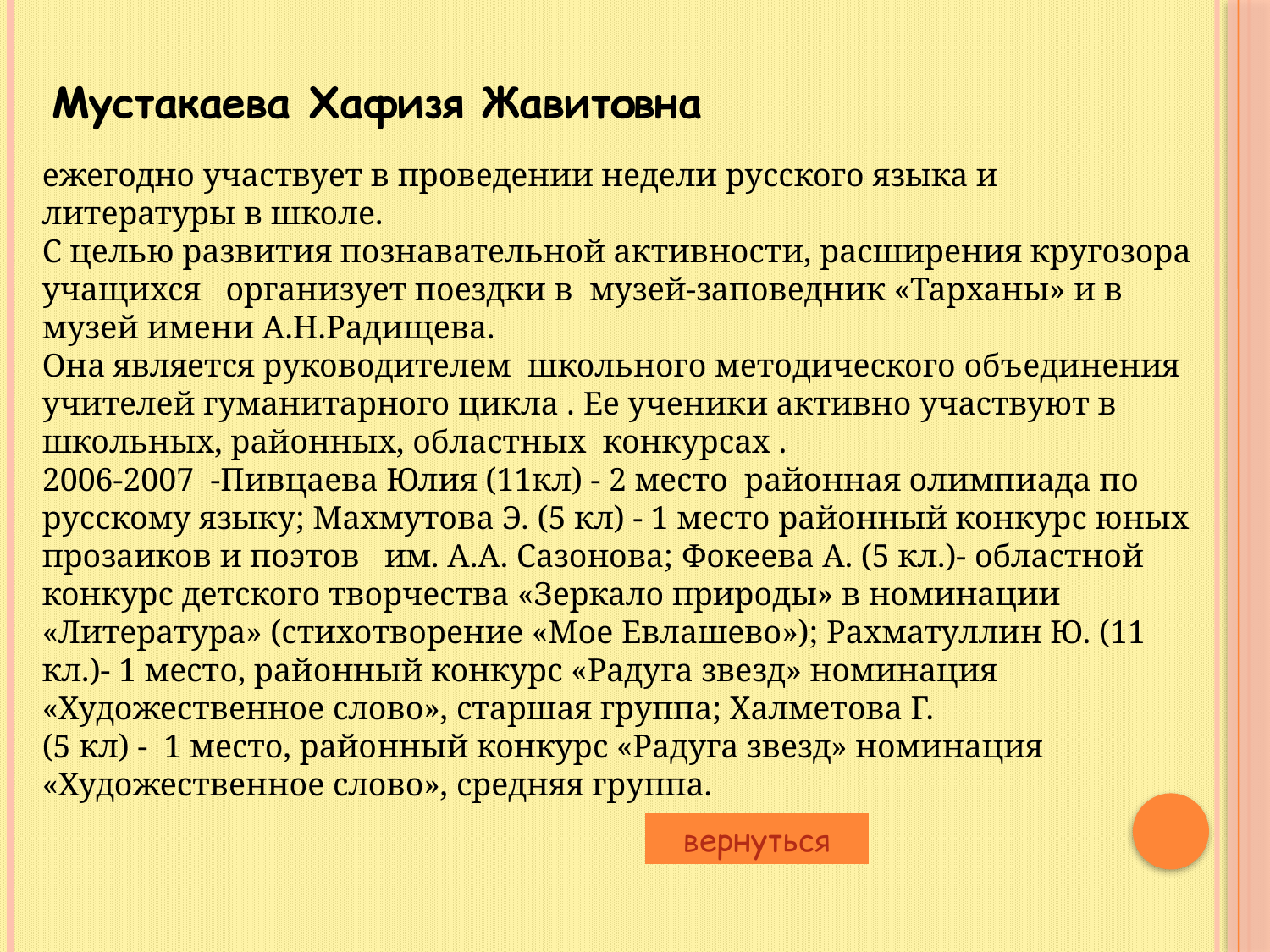

Мустакаева Хафизя Жавитовна

ежегодно участвует в проведении недели русского языка и литературы в школе.
С целью развития познавательной активности, расширения кругозора учащихся   организует поездки в  музей-заповедник «Тарханы» и в музей имени А.Н.Радищева.
Она является руководителем  школьного методического объединения учителей гуманитарного цикла . Ее ученики активно участвуют в школьных, районных, областных  конкурсах .
2006-2007  -Пивцаева Юлия (11кл) - 2 место  районная олимпиада по русскому языку; Махмутова Э. (5 кл) - 1 место районный конкурс юных прозаиков и поэтов   им. А.А. Сазонова; Фокеева А. (5 кл.)- областной конкурс детского творчества «Зеркало природы» в номинации «Литература» (стихотворение «Мое Евлашево»); Рахматуллин Ю. (11 кл.)- 1 место, районный конкурс «Радуга звезд» номинация «Художественное слово», старшая группа; Халметова Г.
(5 кл) -  1 место, районный конкурс «Радуга звезд» номинация «Художественное слово», средняя группа.

вернуться